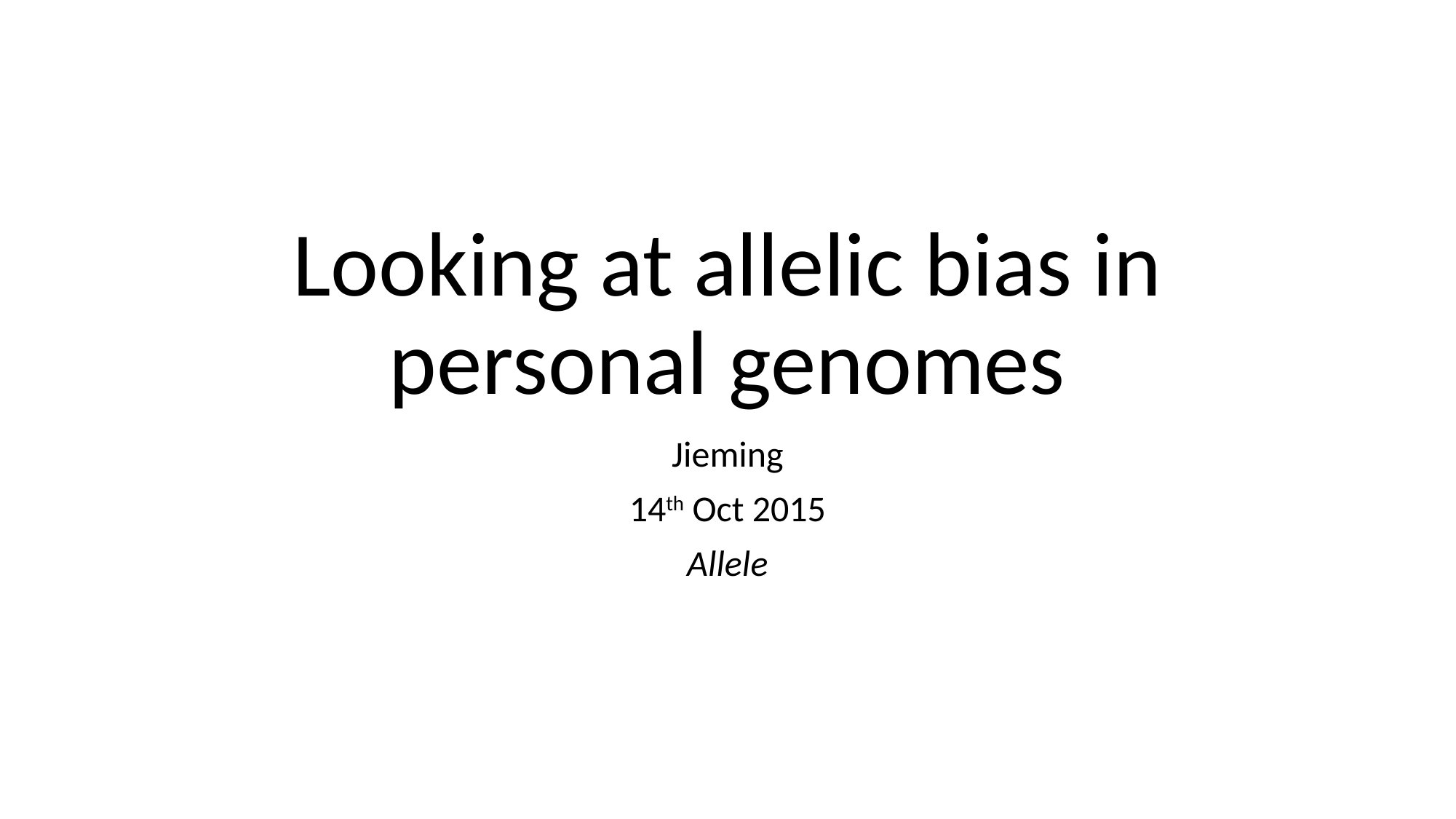

# Looking at allelic bias in personal genomes
Jieming
14th Oct 2015
Allele